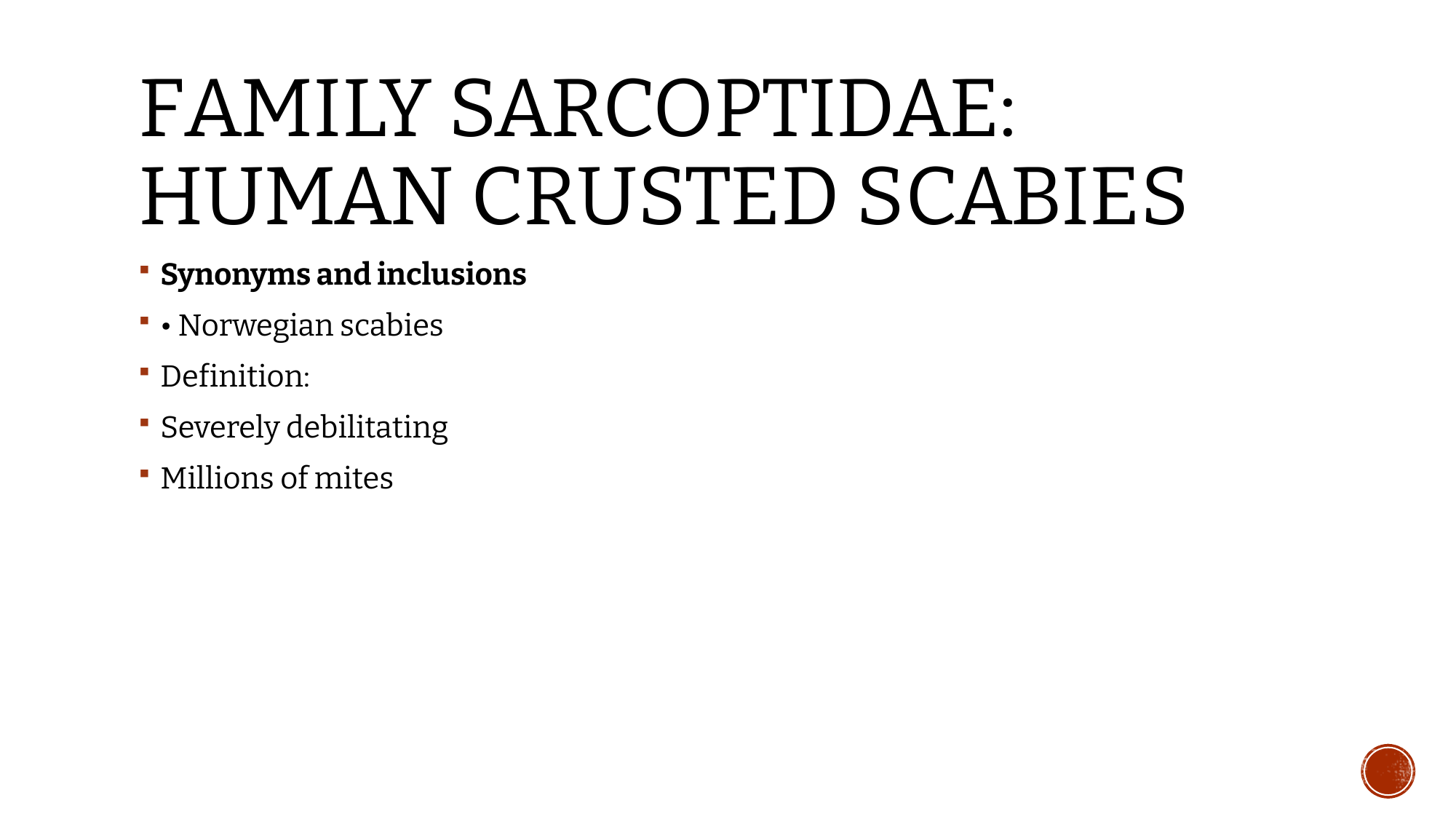

# Family sarcoptidae: human crusted scabies
Synonyms and inclusions
• Norwegian scabies
Definition:
Severely debilitating
Millions of mites